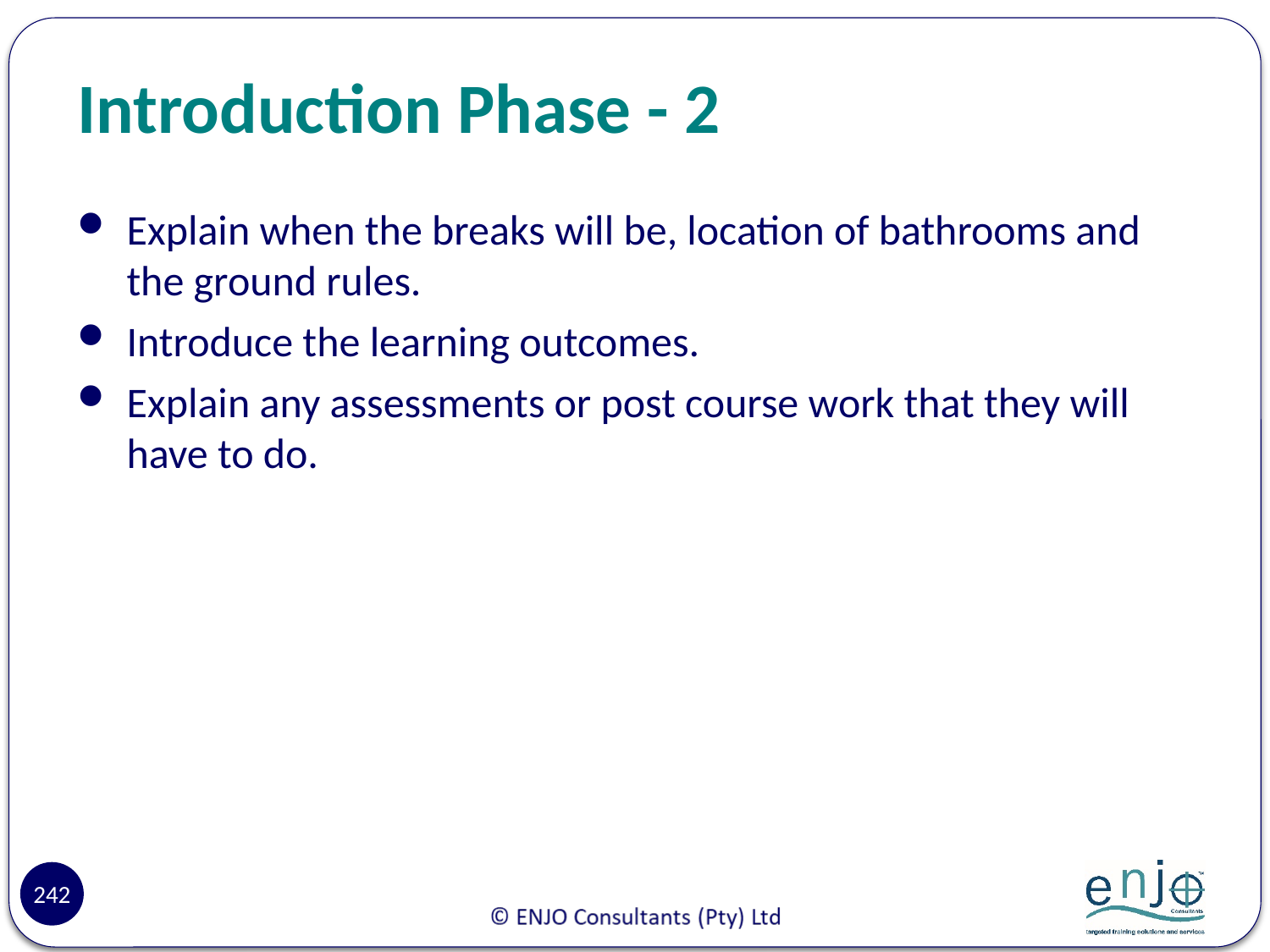

# Introduction Phase - 2
Explain when the breaks will be, location of bathrooms and the ground rules.
Introduce the learning outcomes.
Explain any assessments or post course work that they will have to do.

242